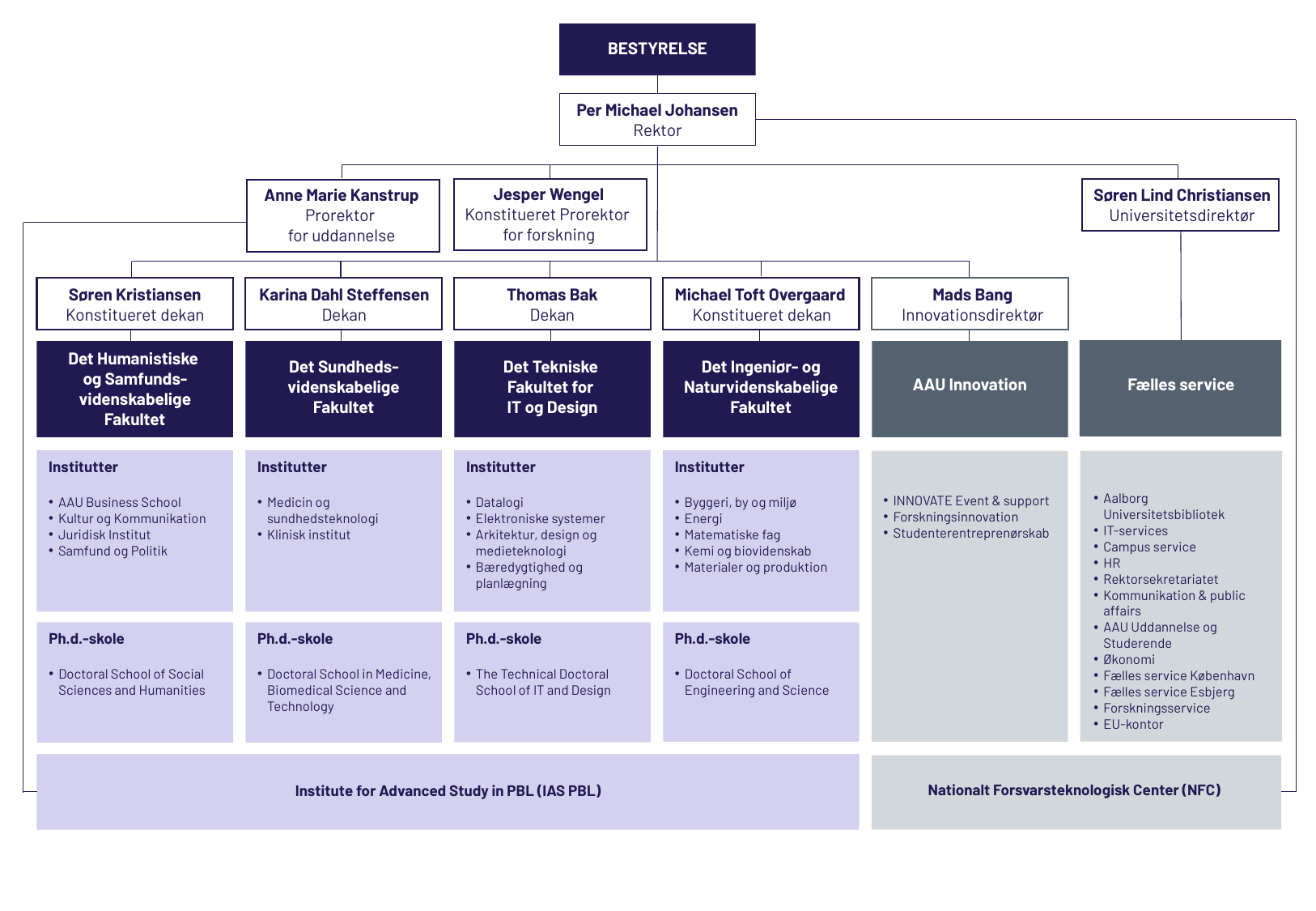

BESTYRELSE
Per Michael Johansen
Rektor
Jesper Wengel
Konstitueret Prorektor
for forskning
Anne Marie Kanstrup
Prorektor
for uddannelse

Søren Lind Christiansen
Universitetsdirektør

Søren Kristiansen Konstitueret dekan

Karina Dahl Steffensen
Dekan

Thomas Bak
Dekan

Michael Toft Overgaard
Konstitueret dekan

Mads Bang
Innovationsdirektør

Det Humanistiske
og Samfunds-videnskabelige Fakultet
Det Sundheds-videnskabelige Fakultet
Det Tekniske
Fakultet for
IT og Design
Det Ingeniør- og Naturvidenskabelige Fakultet
AAU Innovation
Fælles service

Aalborg Universitetsbibliotek
IT-services
Campus service
HR
Rektorsekretariatet
Kommunikation & public affairs
AAU Uddannelse og Studerende
Økonomi
Fælles service København
Fælles service Esbjerg
Forskningsservice
EU-kontor

INNOVATE Event & support
Forskningsinnovation
Studenterentreprenørskab

Institutter

AAU Business School
Kultur og Kommunikation
Juridisk Institut
Samfund og Politik
Institutter

Medicin og sundhedsteknologi
Klinisk institut
Institutter

Datalogi
Elektroniske systemer
Arkitektur, design og medieteknologi
Bæredygtighed og
planlægning
Institutter

Byggeri, by og miljø
Energi
Matematiske fag
Kemi og biovidenskab
Materialer og produktion

Ph.d.-skole

Doctoral School of Social Sciences and Humanities
Ph.d.-skole

Doctoral School in Medicine, Biomedical Science and Technology
Ph.d.-skole

The Technical Doctoral School of IT and Design
Ph.d.-skole

Doctoral School of
Engineering and Science

Nationalt Forsvarsteknologisk Center (NFC)
Institute for Advanced Study in PBL (IAS PBL)